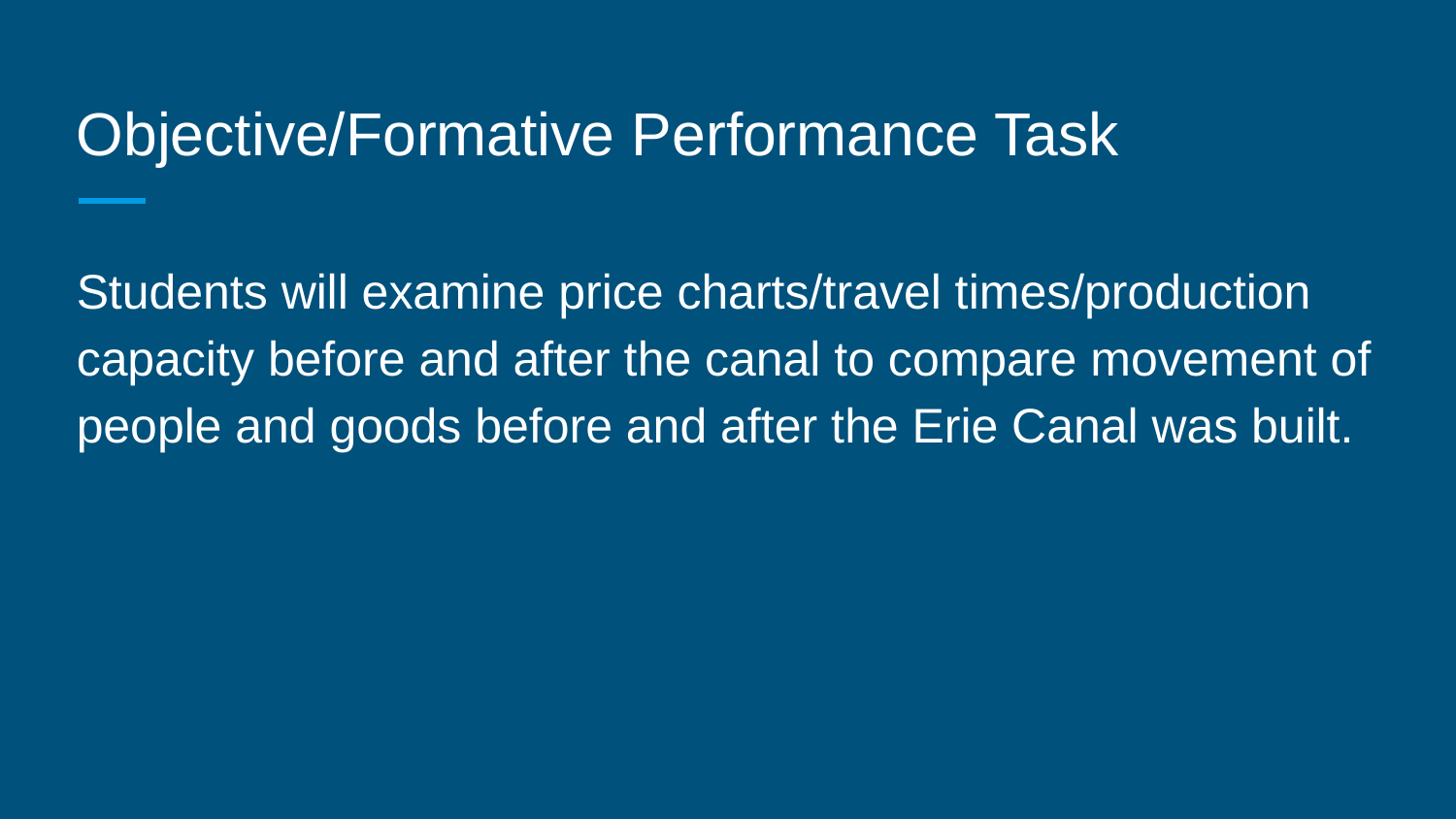

# Objective/Formative Performance Task
Students will examine price charts/travel times/production capacity before and after the canal to compare movement of people and goods before and after the Erie Canal was built.